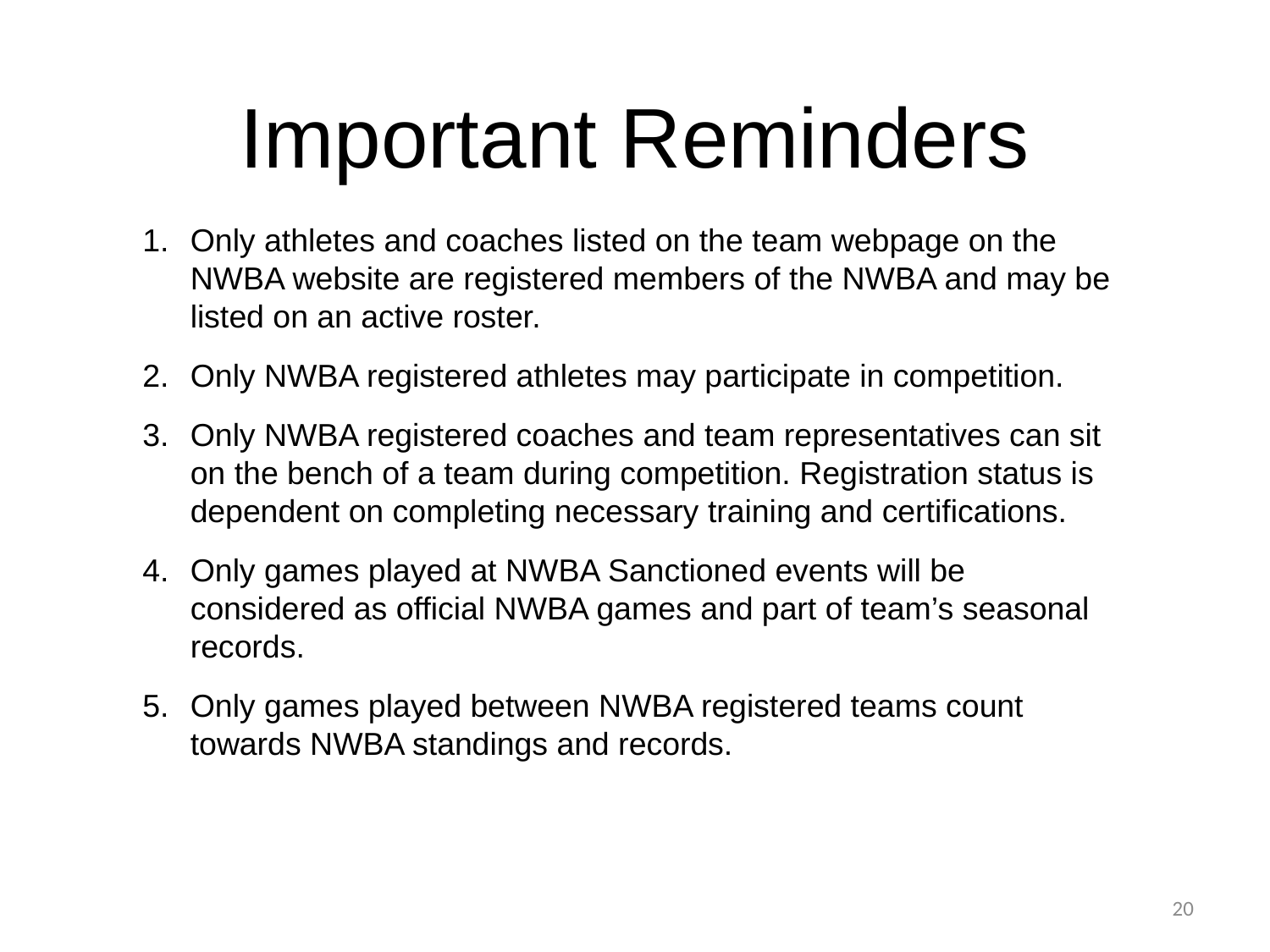

Important Reminders
Only athletes and coaches listed on the team webpage on the NWBA website are registered members of the NWBA and may be listed on an active roster.
Only NWBA registered athletes may participate in competition.
Only NWBA registered coaches and team representatives can sit on the bench of a team during competition. Registration status is dependent on completing necessary training and certifications.
Only games played at NWBA Sanctioned events will be considered as official NWBA games and part of team’s seasonal records.
Only games played between NWBA registered teams count towards NWBA standings and records.

20